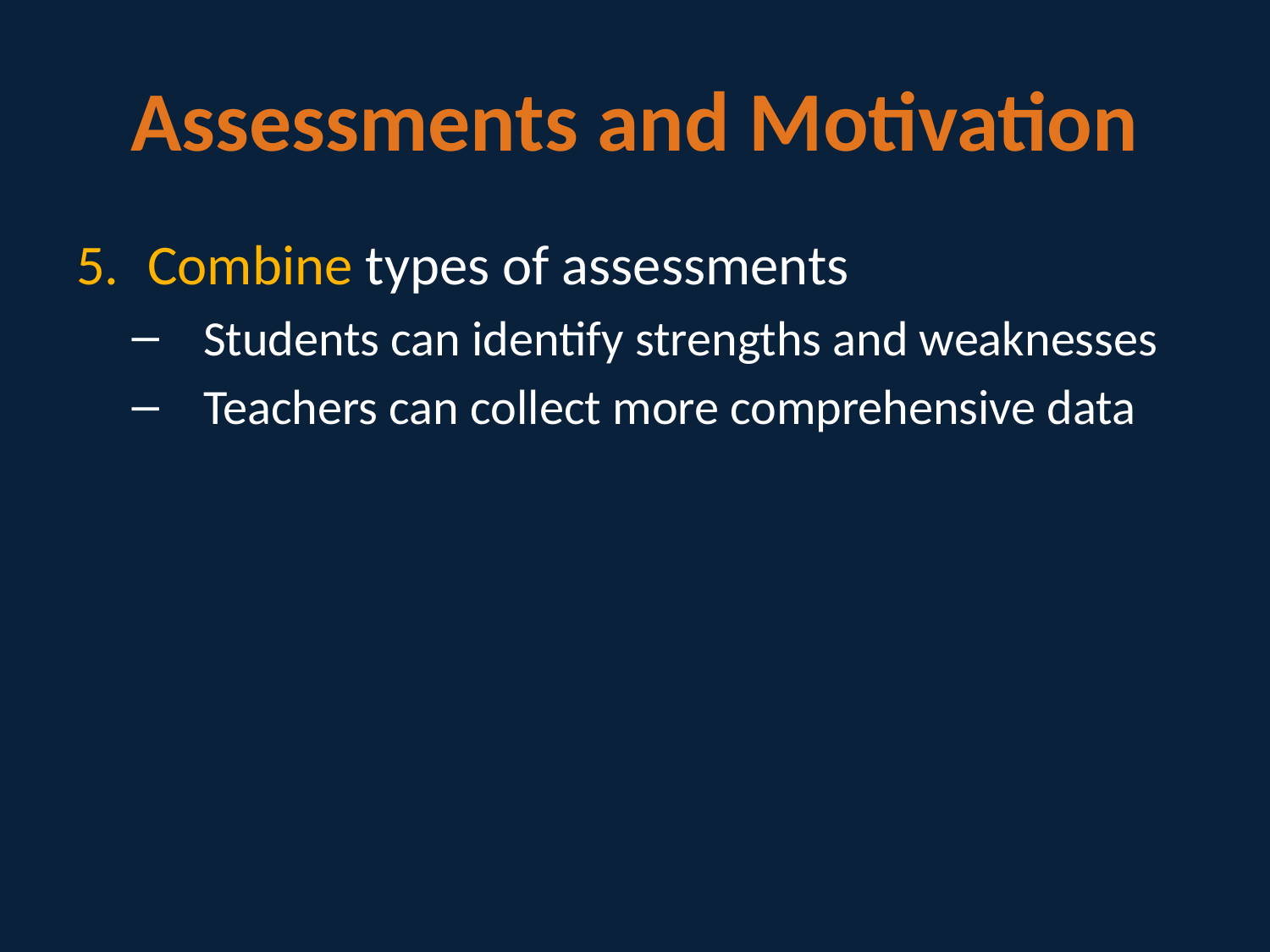

# Assessments and Motivation
Combine types of assessments
Students can identify strengths and weaknesses
Teachers can collect more comprehensive data